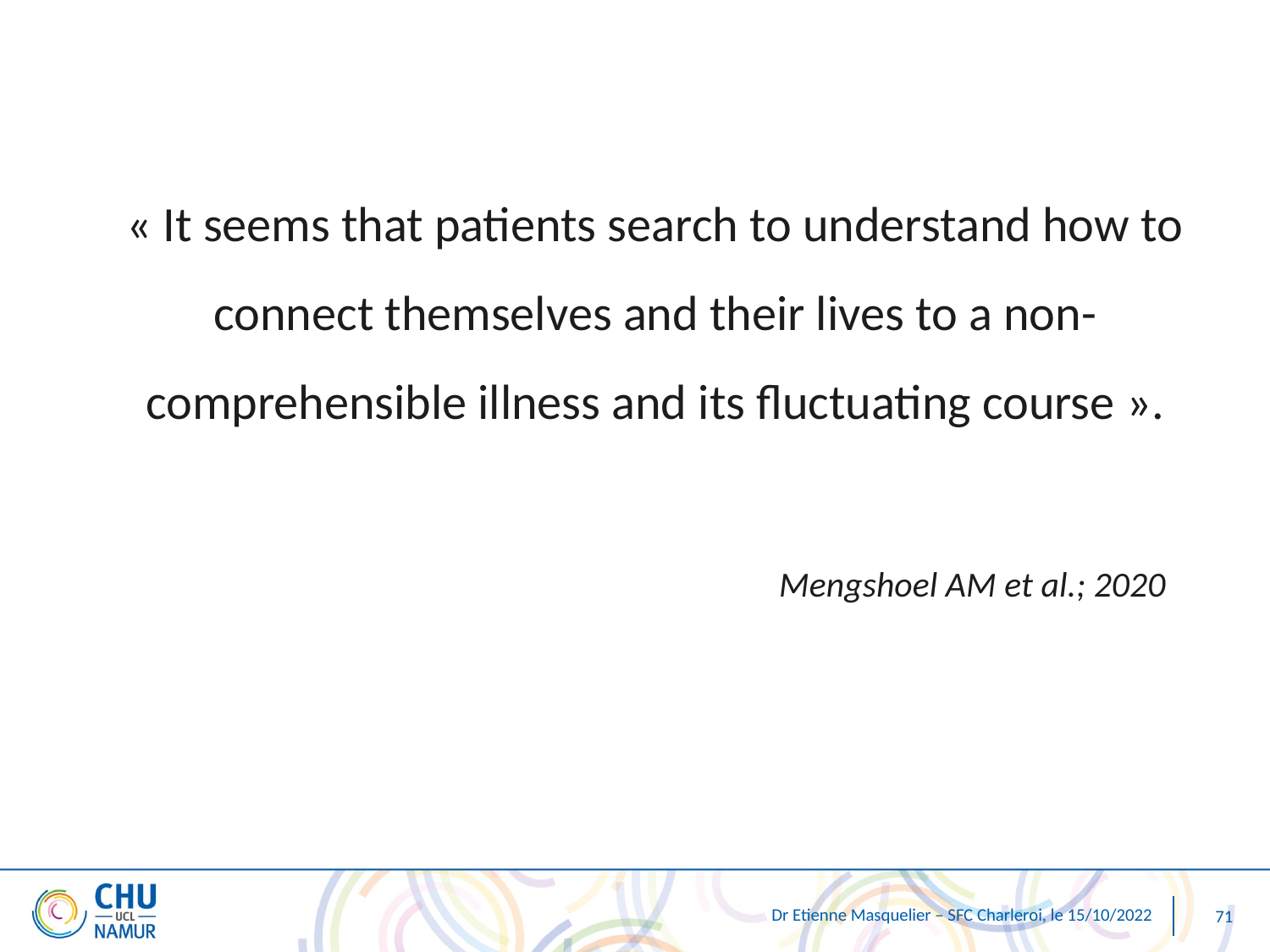

# « It seems that patients search to understand how to connect themselves and their lives to a non-comprehensible illness and its fluctuating course ». Mengshoel AM et al.; 2020
Dr Etienne Masquelier – SFC Charleroi, le 15/10/2022